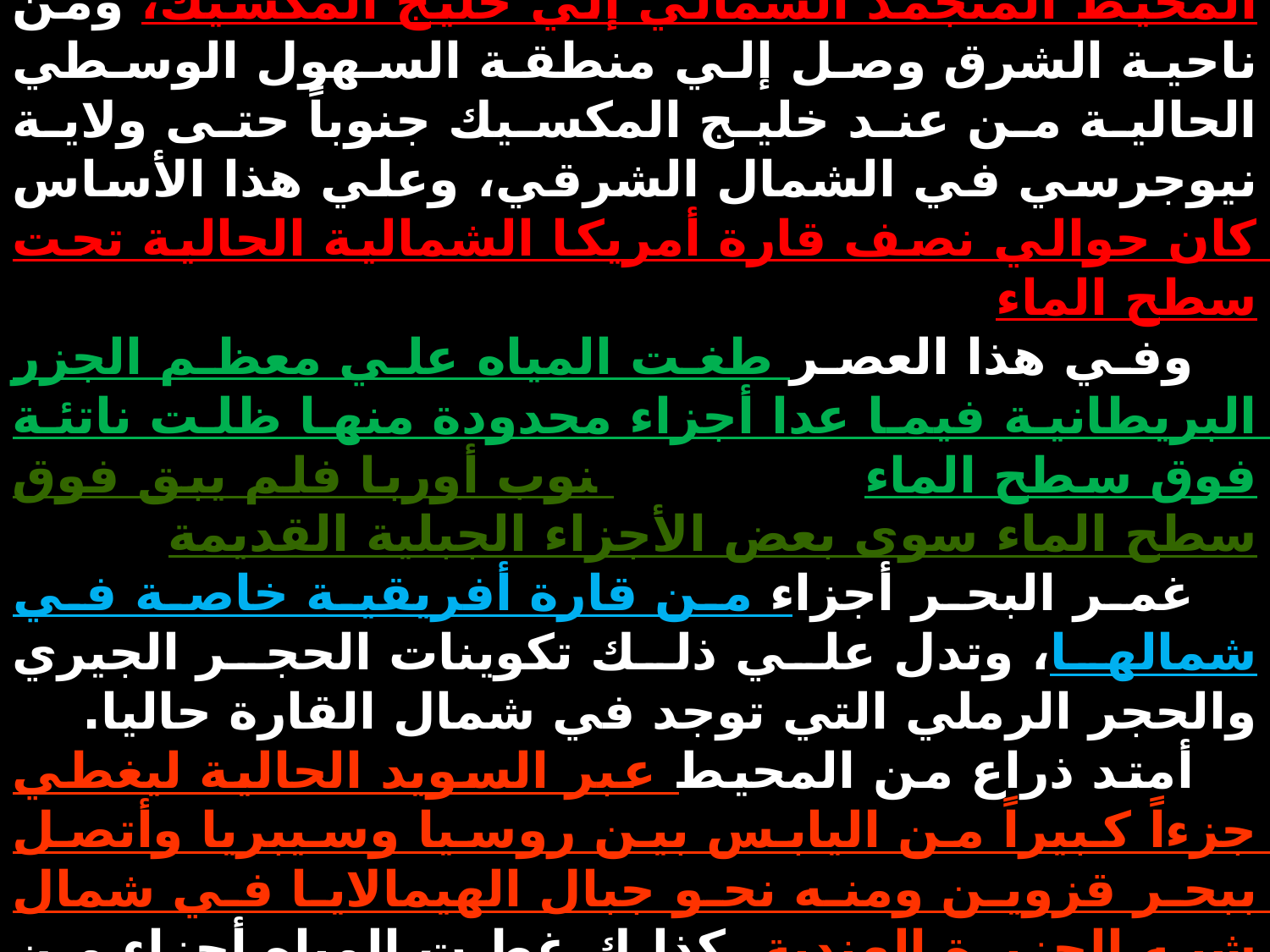

خلال العصر الكريتاسي تكون في أمريكا الشمالية بحر أمتد من الشمال والجنوب والشرق مكوناً بحراً داخلياً بلغ أتساعه حوالي 1000 ميل ممتداً من المحيط المتجمد الشمالي إلي خليج المكسيك، ومن ناحية الشرق وصل إلي منطقة السهول الوسطي الحالية من عند خليج المكسيك جنوباً حتى ولاية نيوجرسي في الشمال الشرقي، وعلي هذا الأساس كان حوالي نصف قارة أمريكا الشمالية الحالية تحت سطح الماء.
وفي هذا العصر طغت المياه علي معظم الجزر البريطانية فيما عدا أجزاء محدودة منها ظلت ناتئة فوق سطح الماء، أما في جنوب أوربا فلم يبق فوق سطح الماء سوى بعض الأجزاء الجبلية القديمة،
غمر البحر أجزاء من قارة أفريقية خاصة في شمالها، وتدل علي ذلك تكوينات الحجر الجيري والحجر الرملي التي توجد في شمال القارة حاليا.
أمتد ذراع من المحيط عبر السويد الحالية ليغطي جزءاً كبيراً من اليابس بين روسيا وسيبريا وأتصل ببحر قزوين ومنه نحو جبال الهيمالايا في شمال شبه الجزيرة الهندية. كذلك غطت المياه أجزاء من شرق أستراليا وجزر اليابان وشرق سيبريا. وطغي البحر أيضاً علي الأجزاء الغربية من قارة أمريكا الشمالية.